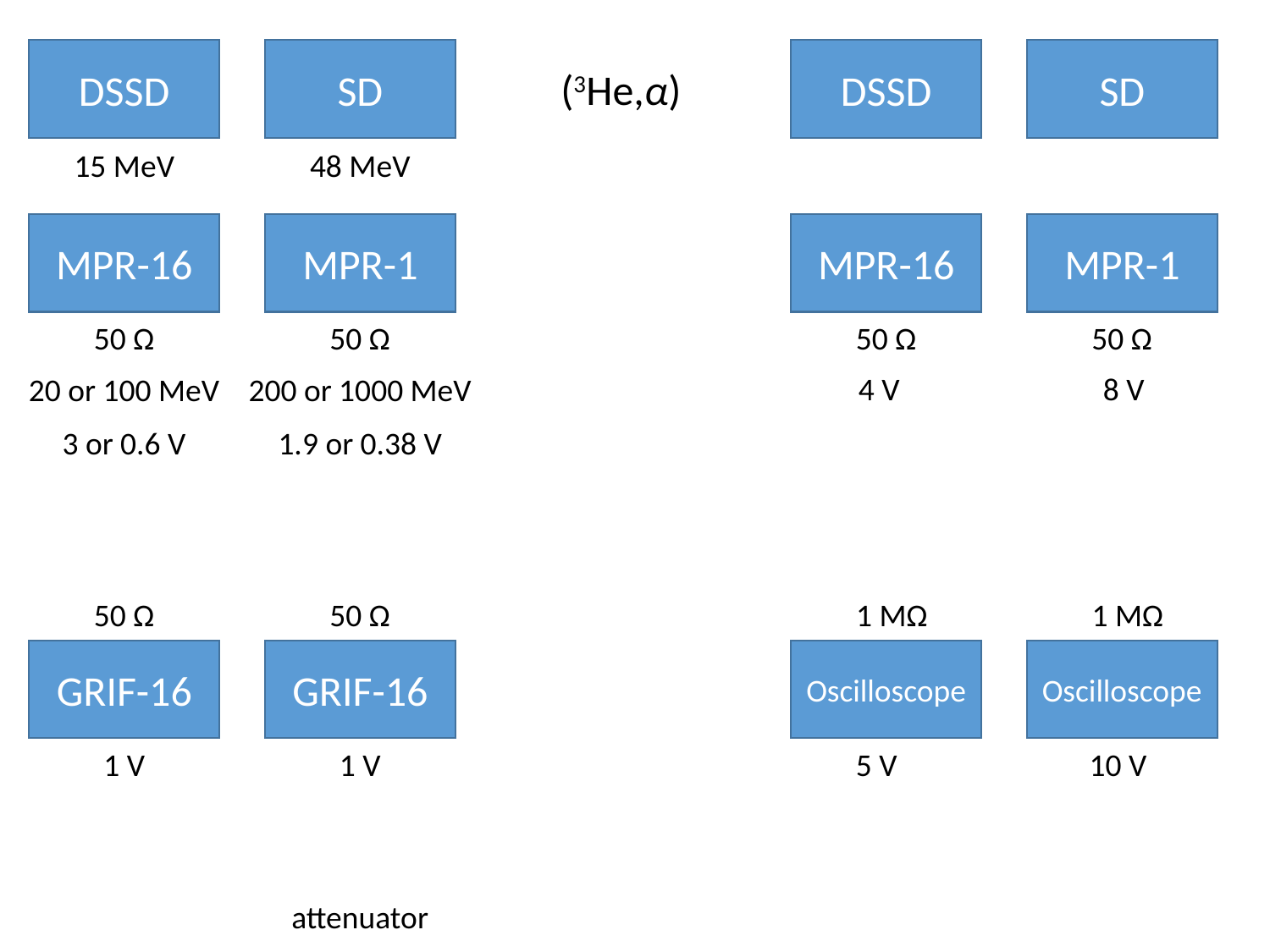

DSSD
SD
DSSD
SD
(3He,α)
48 MeV
15 MeV
MPR-16
MPR-1
MPR-16
MPR-1
50 Ω
50 Ω
50 Ω
50 Ω
4 V
8 V
20 or 100 MeV
200 or 1000 MeV
3 or 0.6 V
1.9 or 0.38 V
50 Ω
50 Ω
1 MΩ
1 MΩ
GRIF-16
GRIF-16
Oscilloscope
Oscilloscope
1 V
1 V
5 V
10 V
attenuator